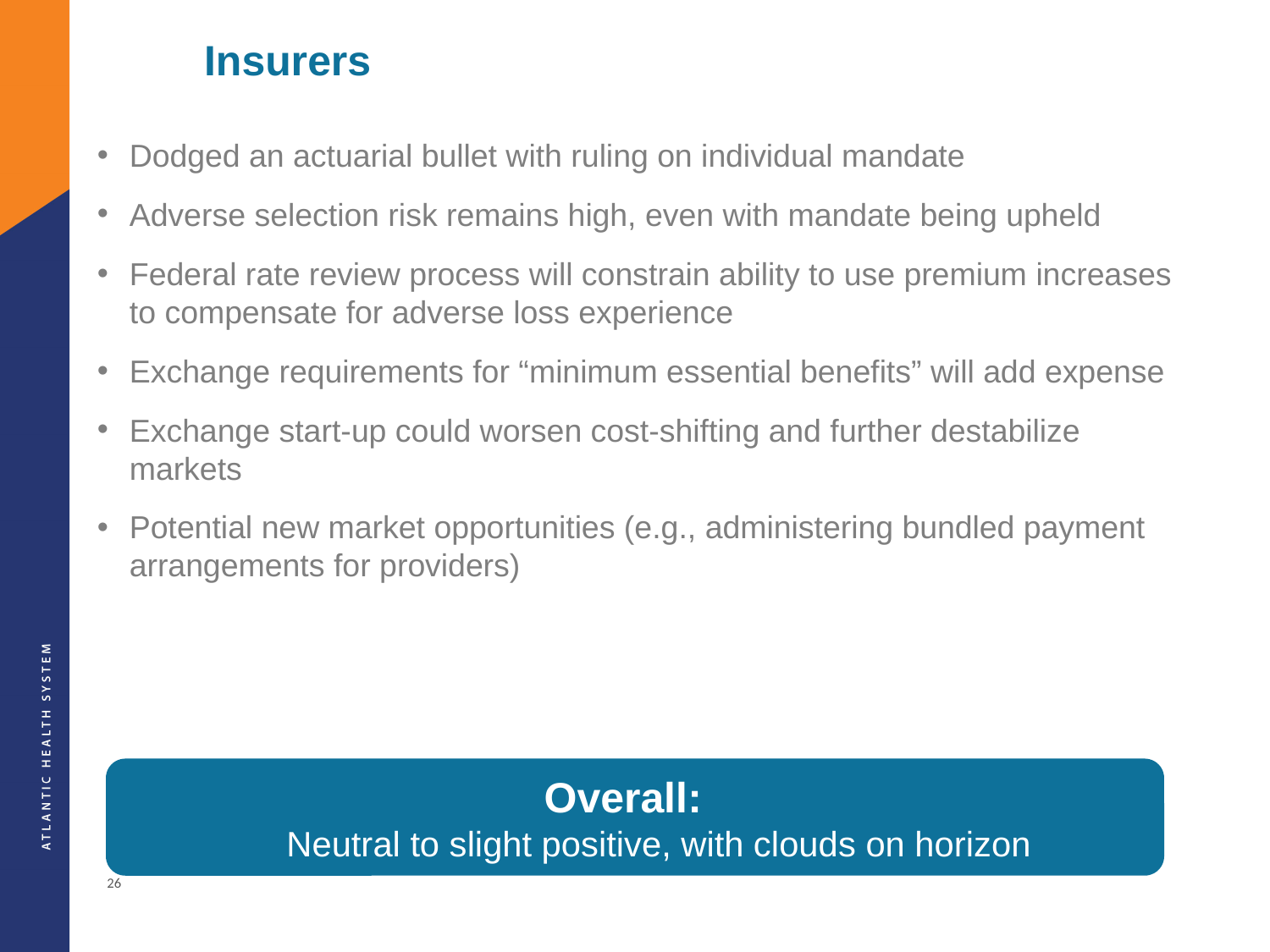

# Insurers
Dodged an actuarial bullet with ruling on individual mandate
Adverse selection risk remains high, even with mandate being upheld
Federal rate review process will constrain ability to use premium increases to compensate for adverse loss experience
Exchange requirements for “minimum essential benefits” will add expense
Exchange start-up could worsen cost-shifting and further destabilize markets
Potential new market opportunities (e.g., administering bundled payment arrangements for providers)

Overall:
Neutral to slight positive, with clouds on horizon
26